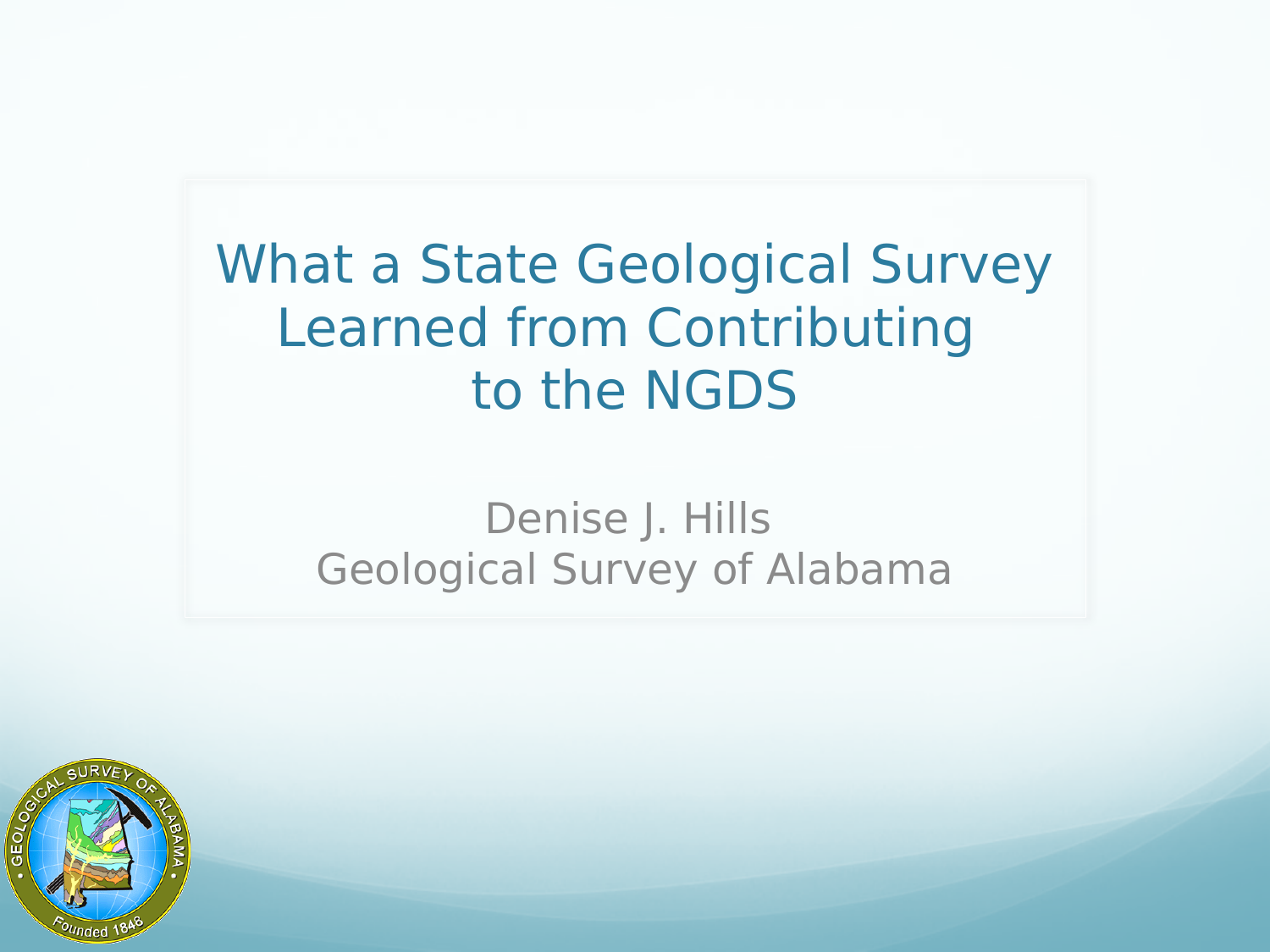

# What a State Geological Survey Learned from Contributing to the NGDS
Denise J. Hills
Geological Survey of Alabama